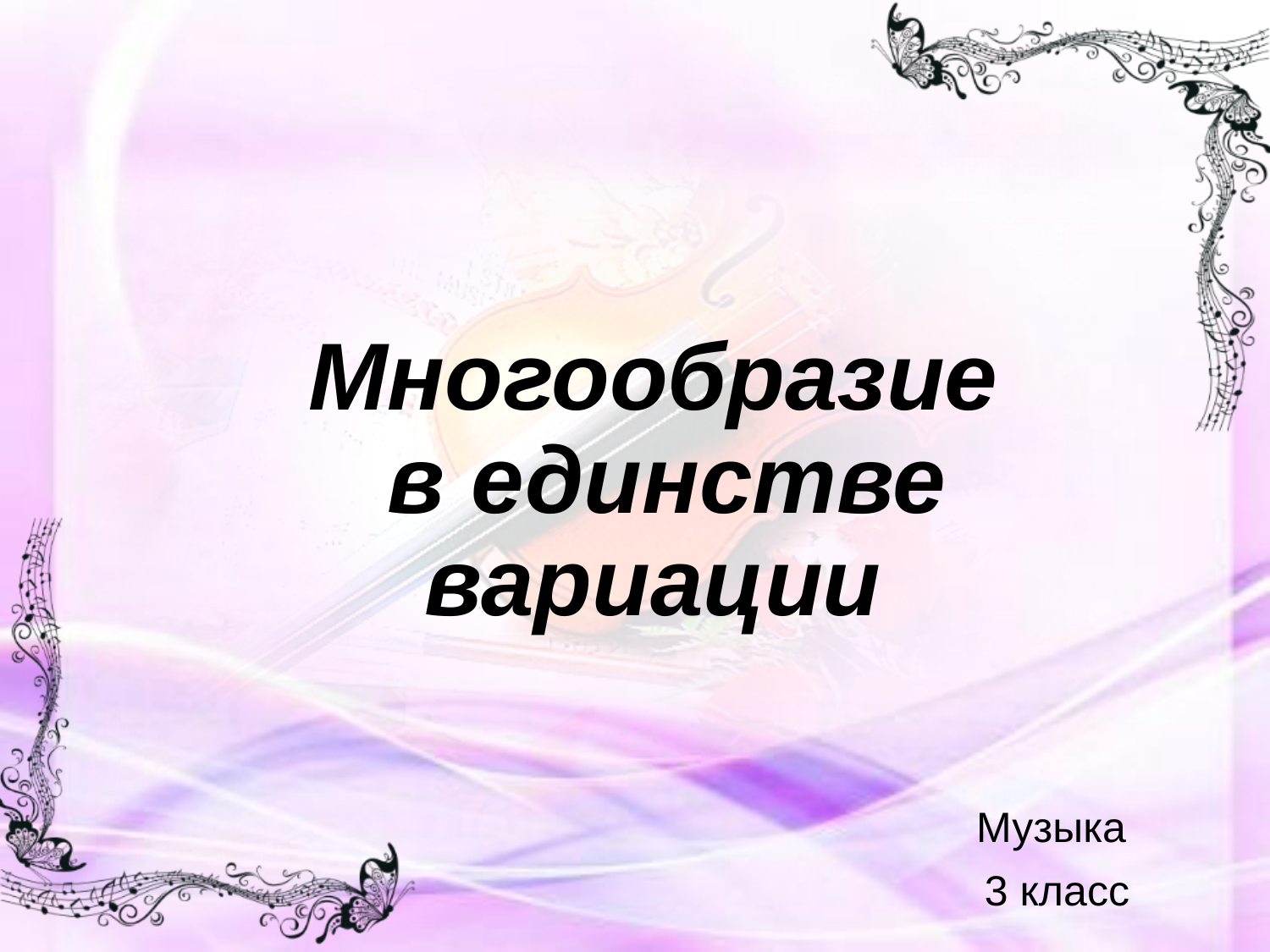

# Многообразие в единстве вариации
Музыка
3 класс